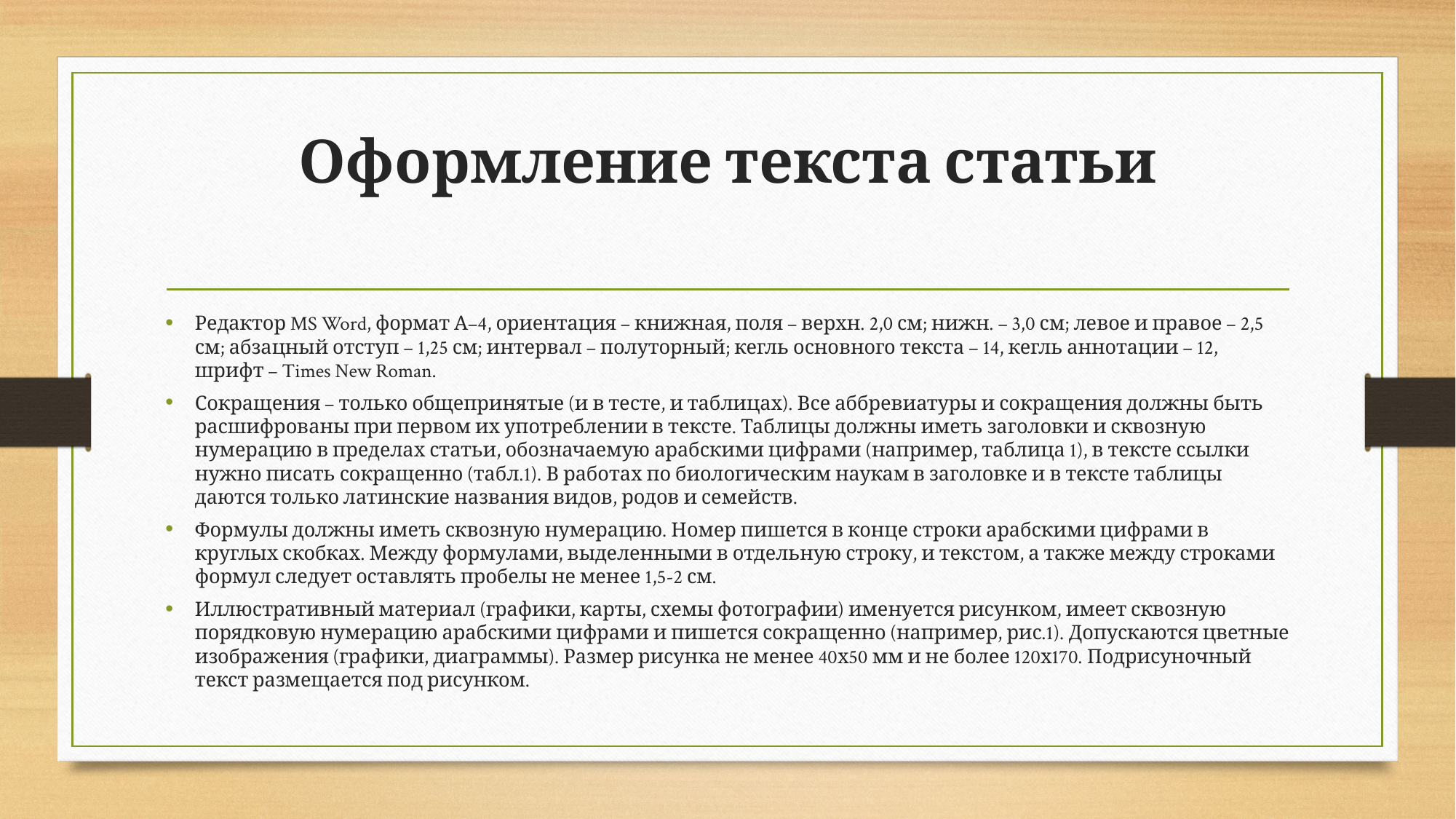

# Оформление текста статьи
Редактор MS Word, формат А–4, ориентация – книжная, поля – верхн. 2,0 см; нижн. – 3,0 см; левое и правое – 2,5 см; абзацный отступ – 1,25 см; интервал – полуторный; кегль основного текста – 14, кегль аннотации – 12, шрифт – Times New Roman.
Сокращения – только общепринятые (и в тесте, и таблицах). Все аббревиатуры и сокращения должны быть расшифрованы при первом их употреблении в тексте. Таблицы должны иметь заголовки и сквозную нумерацию в пределах статьи, обозначаемую арабскими цифрами (например, таблица 1), в тексте ссылки нужно писать сокращенно (табл.1). В работах по биологическим наукам в заголовке и в тексте таблицы даются только латинские названия видов, родов и семейств.
Формулы должны иметь сквозную нумерацию. Номер пишется в конце строки арабскими цифрами в круглых скобках. Между формулами, выделенными в отдельную строку, и текстом, а также между строками формул следует оставлять пробелы не менее 1,5-2 см.
Иллюстративный материал (графики, карты, схемы фотографии) именуется рисунком, имеет сквозную порядковую нумерацию арабскими цифрами и пишется сокращенно (например, рис.1). Допускаются цветные изображения (графики, диаграммы). Размер рисунка не менее 40х50 мм и не более 120х170. Подрисуночный текст размещается под рисунком.